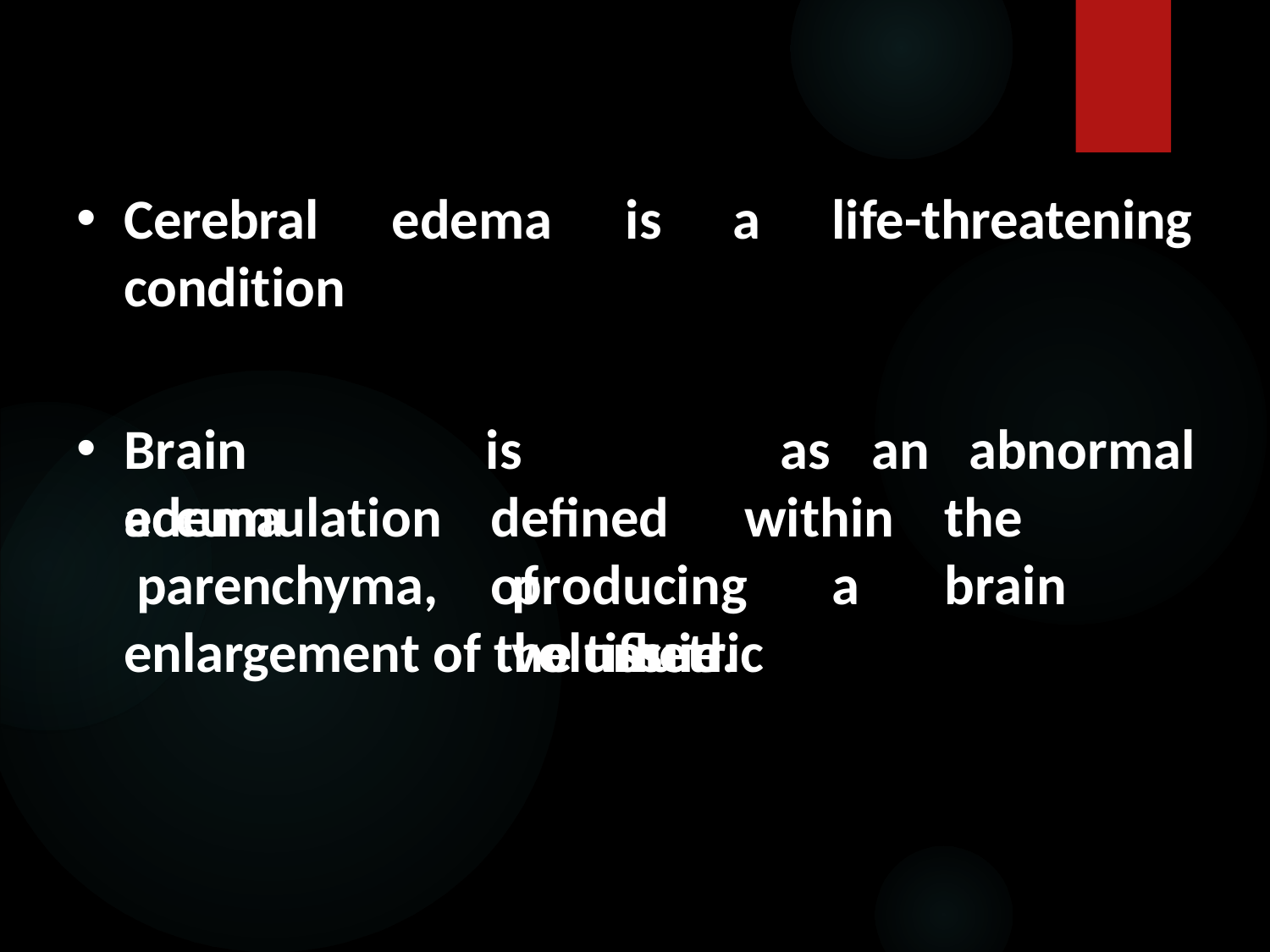

Cerebral  condition
# edema	is	a	life-threatening
Brain	edema
is	defined  of		fluid
as	an	abnormal
accumulation  parenchyma,
within
the	brain
producing	a	volumetric
enlargement of the tissue.